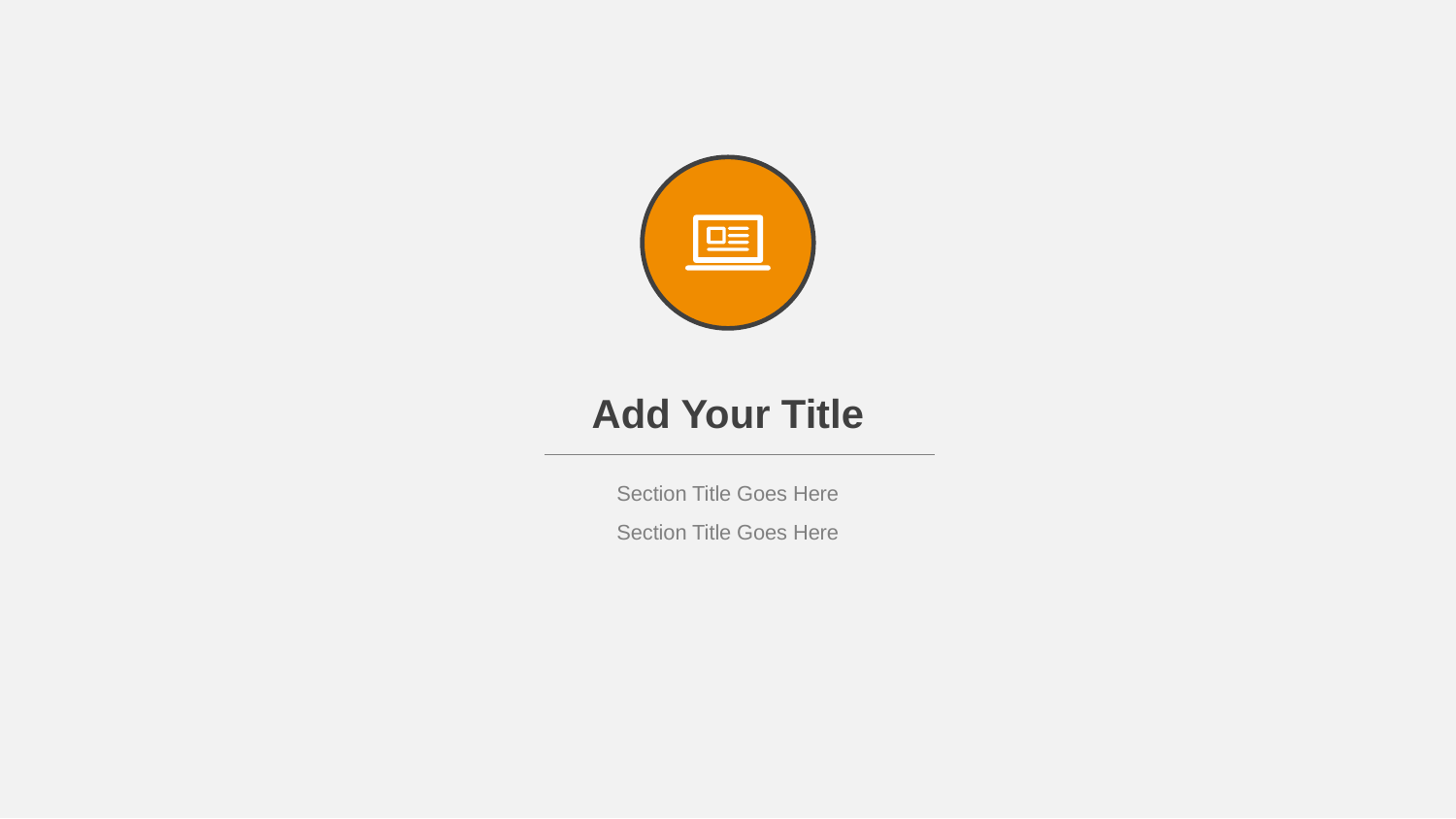

Add Your Title
Section Title Goes Here
Section Title Goes Here